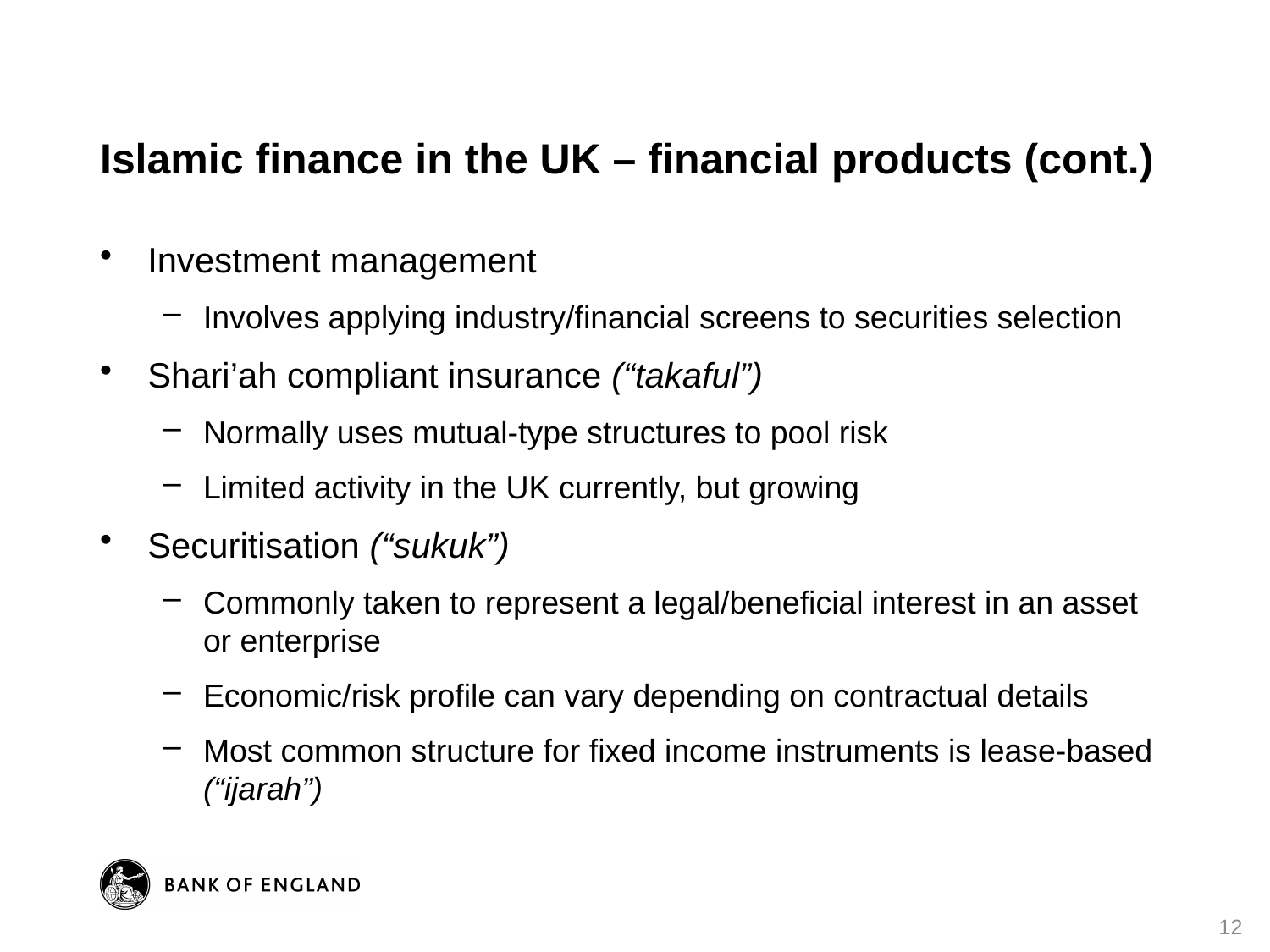

# Islamic finance in the UK – financial products (cont.)
Investment management
Involves applying industry/financial screens to securities selection
Shari’ah compliant insurance (“takaful”)
Normally uses mutual-type structures to pool risk
Limited activity in the UK currently, but growing
Securitisation (“sukuk”)
Commonly taken to represent a legal/beneficial interest in an asset or enterprise
Economic/risk profile can vary depending on contractual details
Most common structure for fixed income instruments is lease-based (“ijarah”)
12